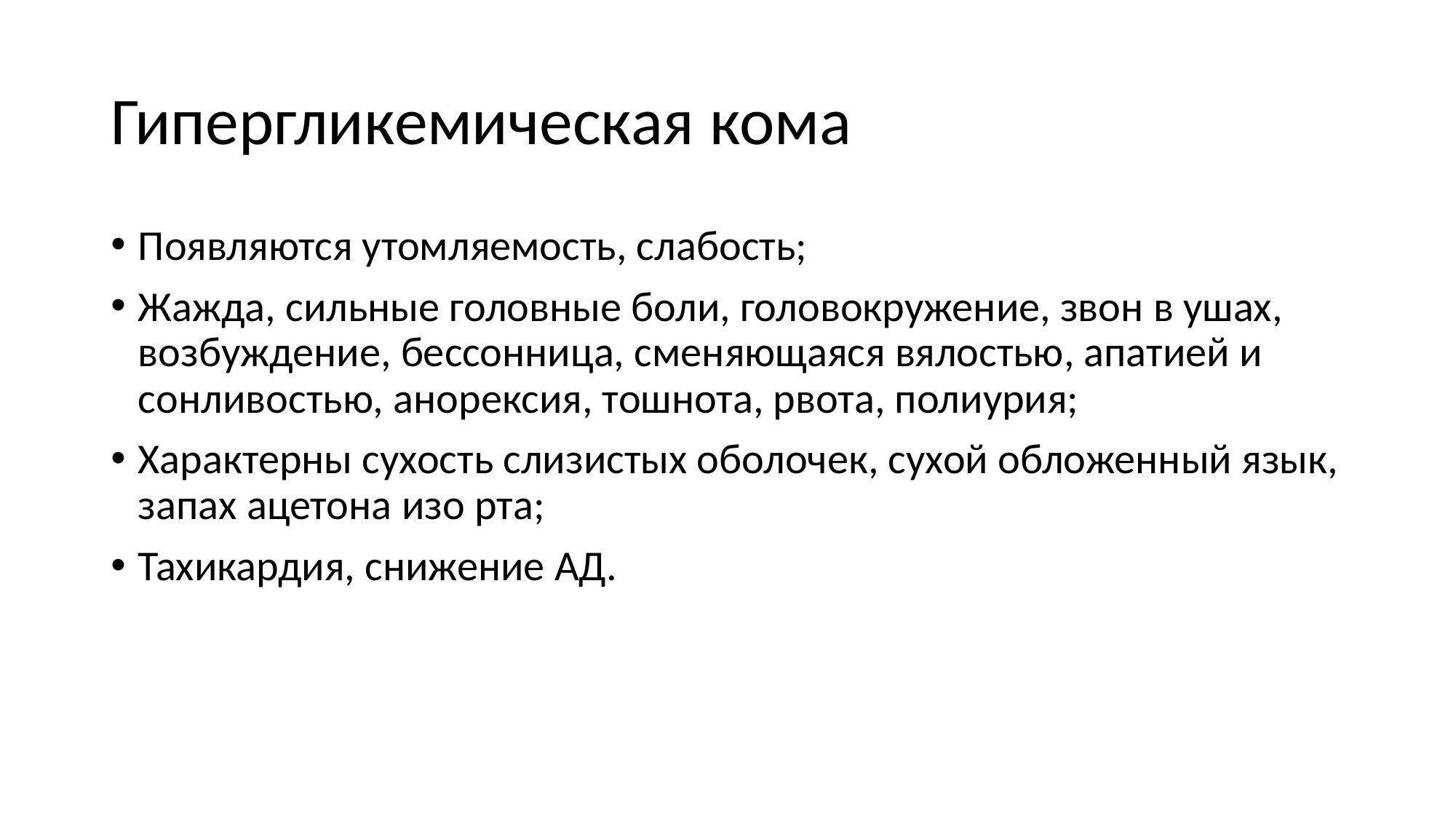

# Гипергликемическая кома
Появляются утомляемость, слабость;
Жажда, сильные головные боли, головокружение, звон в ушах, возбуждение, бессонница, сменяющаяся вялостью, апатией и сонливостью, анорексия, тошнота, рвота, полиурия;
Характерны сухость слизистых оболочек, сухой обложенный язык, запах ацетона изо рта;
Тахикардия, снижение АД.